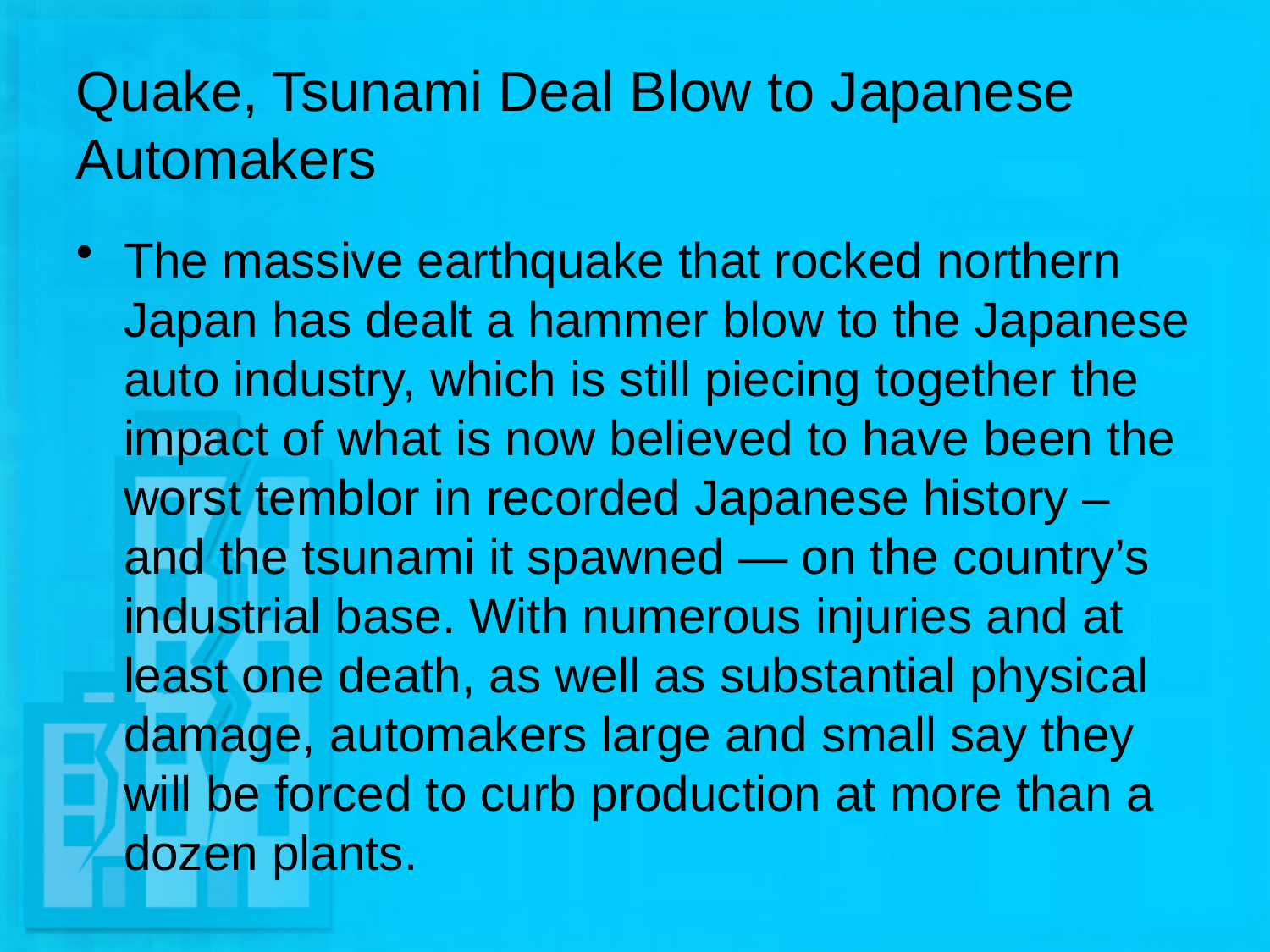

# Quake, Tsunami Deal Blow to Japanese Automakers
The massive earthquake that rocked northern Japan has dealt a hammer blow to the Japanese auto industry, which is still piecing together the impact of what is now believed to have been the worst temblor in recorded Japanese history – and the tsunami it spawned — on the country’s industrial base. With numerous injuries and at least one death, as well as substantial physical damage, automakers large and small say they will be forced to curb production at more than a dozen plants.